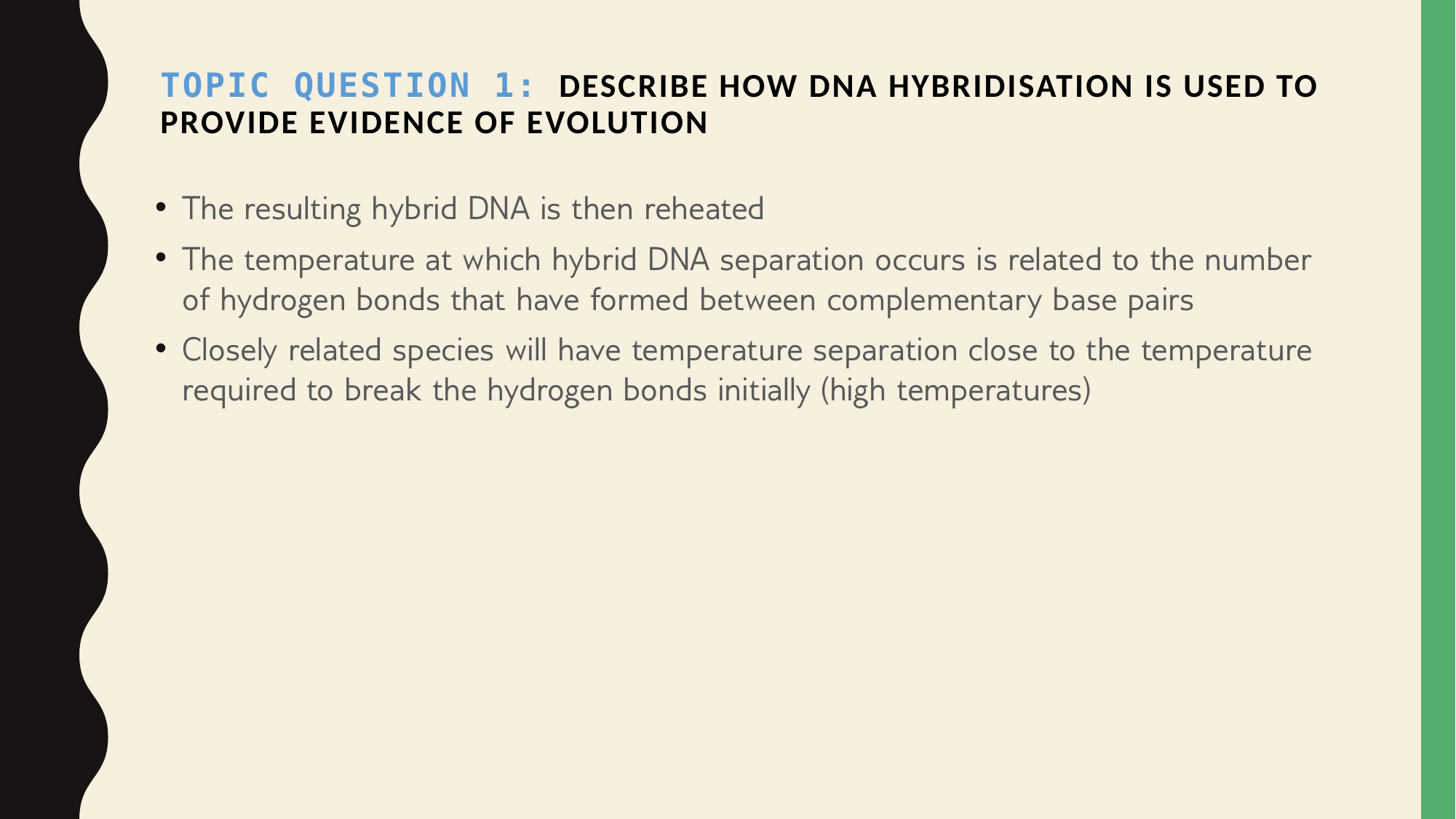

Topic Question 1:  describe how dna hybridisation is used to provide evidence of evolution
The resulting hybrid DNA is then reheated
The temperature at which hybrid DNA separation occurs is related to the number of hydrogen bonds that have formed between complementary base pairs
Closely related species will have temperature separation close to the temperature required to break the hydrogen bonds initially (high temperatures)